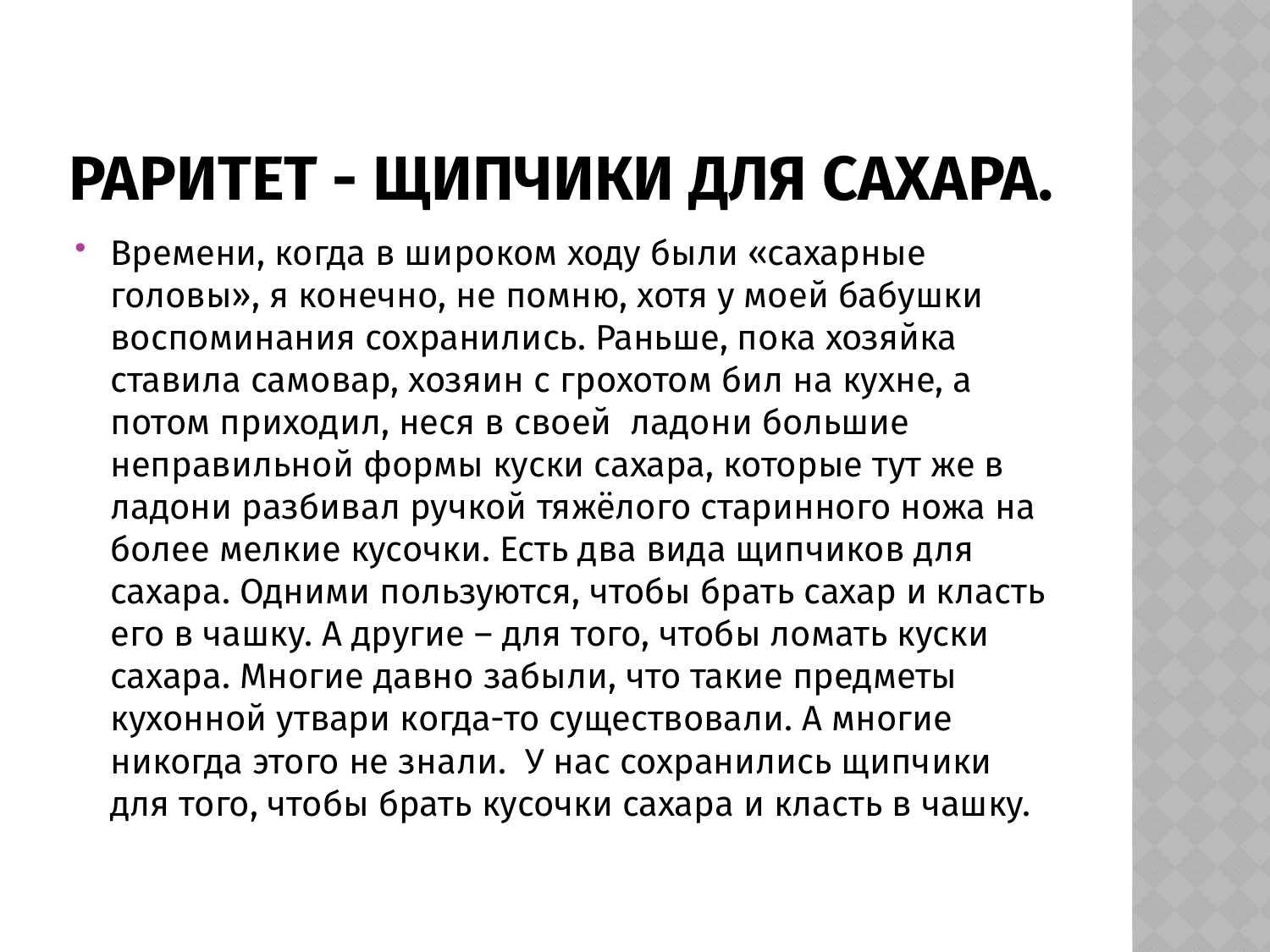

# Раритет - щипчики для сахара.
Времени, когда в широком ходу были «сахарные головы», я конечно, не помню, хотя у моей бабушки воспоминания сохранились. Раньше, пока хозяйка ставила самовар, хозяин с грохотом бил на кухне, а потом приходил, неся в своей  ладони большие неправильной формы куски сахара, которые тут же в ладони разбивал ручкой тяжёлого старинного ножа на более мелкие кусочки. Есть два вида щипчиков для сахара. Одними пользуются, чтобы брать сахар и класть его в чашку. А другие – для того, чтобы ломать куски сахара. Многие давно забыли, что такие предметы кухонной утвари когда-то существовали. А многие  никогда этого не знали.  У нас сохранились щипчики для того, чтобы брать кусочки сахара и класть в чашку.